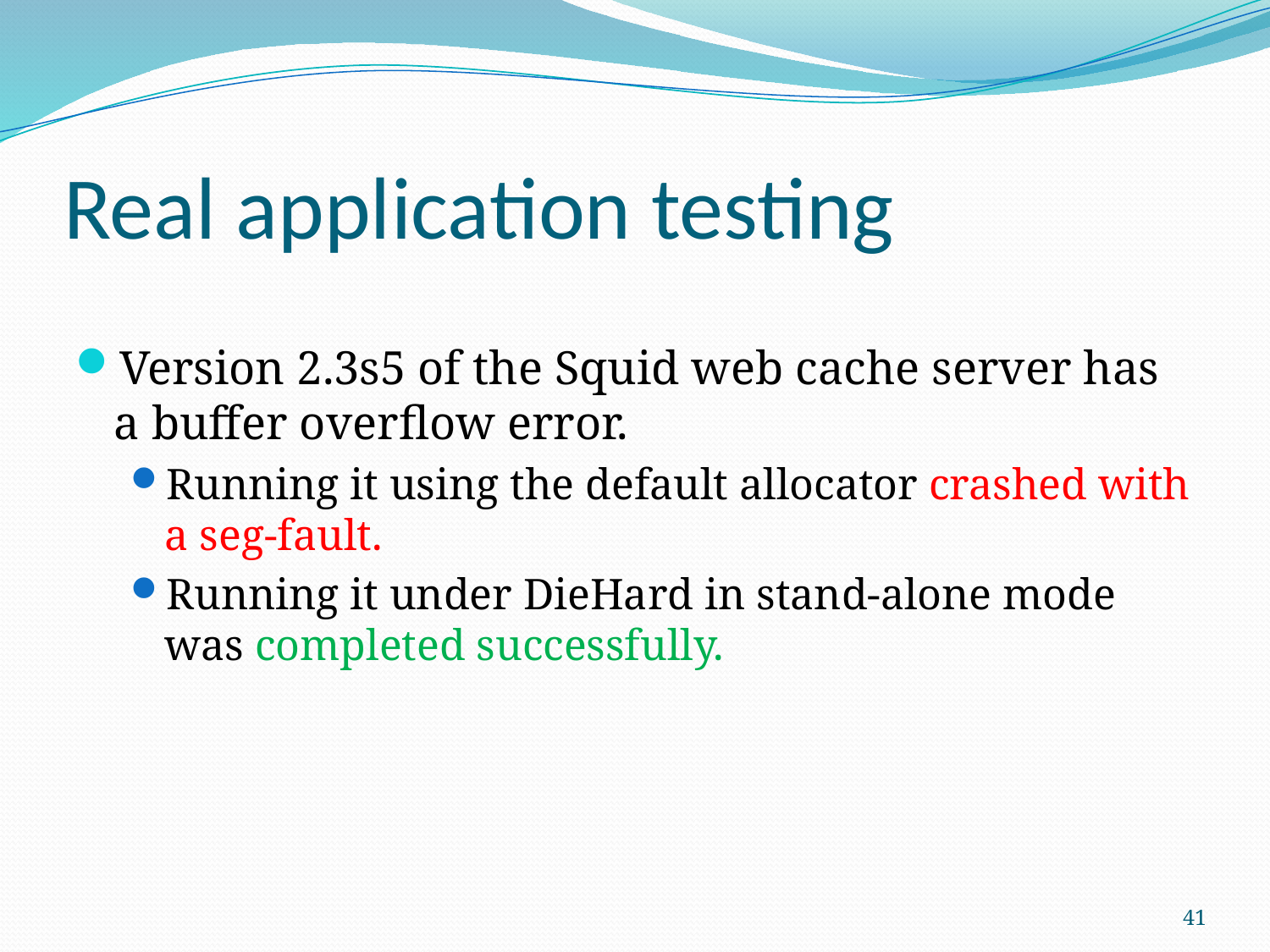

# Real application testing

Version 2.3s5 of the Squid web cache server has a buffer overflow error.
Running it using the default allocator crashed with a seg-fault.
Running it under DieHard in stand-alone mode was completed successfully.

41